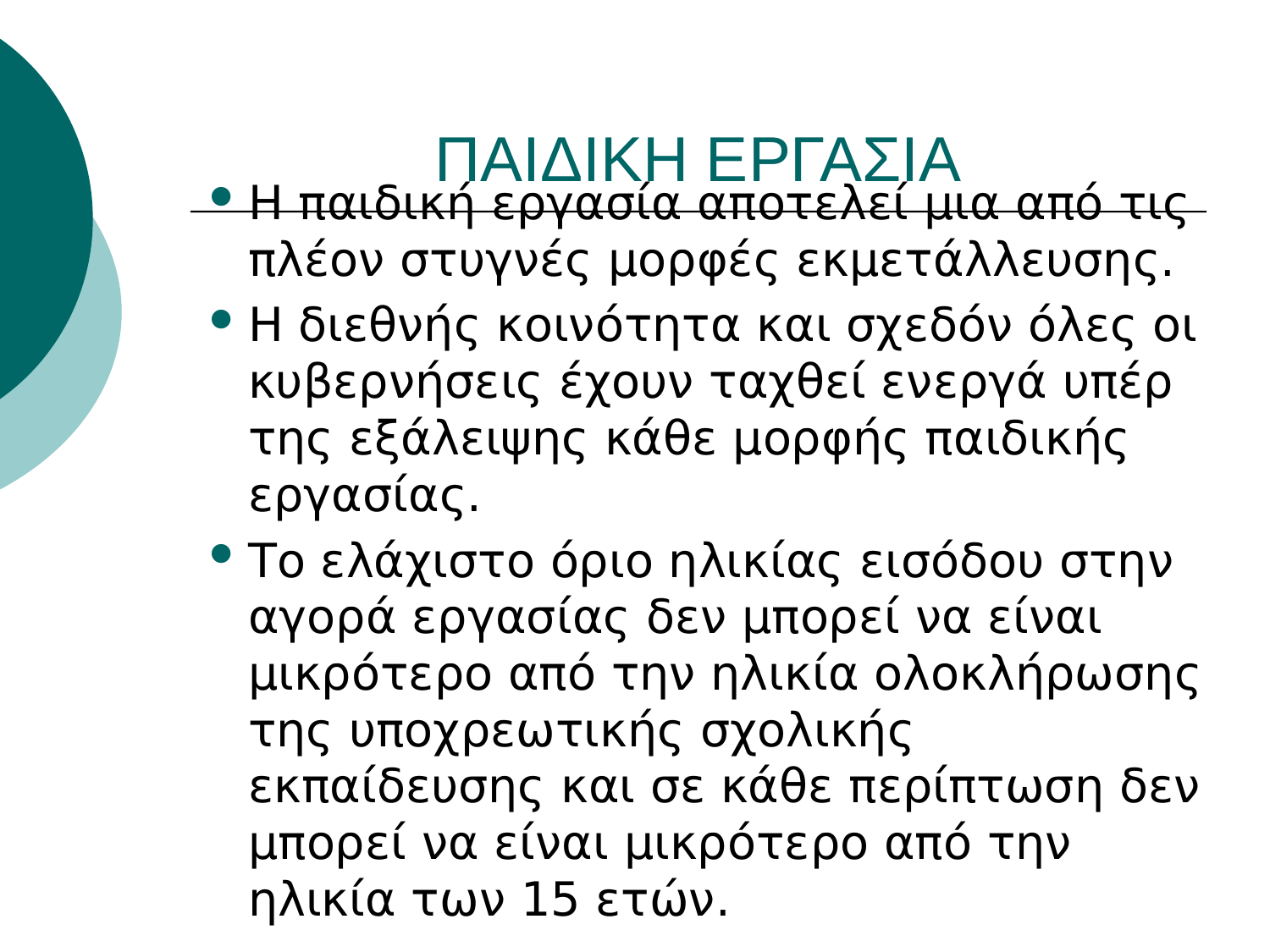

# ΠΑΙΔΙΚΗ ΕΡΓΑΣΙΑ
Η παιδική εργασία αποτελεί μια από τις πλέον στυγνές μορφές εκμετάλλευσης.
Η διεθνής κοινότητα και σχεδόν όλες οι κυβερνήσεις έχουν ταχθεί ενεργά υπέρ της εξάλειψης κάθε μορφής παιδικής εργασίας.
Το ελάχιστο όριο ηλικίας εισόδου στην αγορά εργασίας δεν μπορεί να είναι μικρότερο από την ηλικία ολοκλήρωσης της υποχρεωτικής σχολικής εκπαίδευσης και σε κάθε περίπτωση δεν μπορεί να είναι μικρότερο από την ηλικία των 15 ετών.